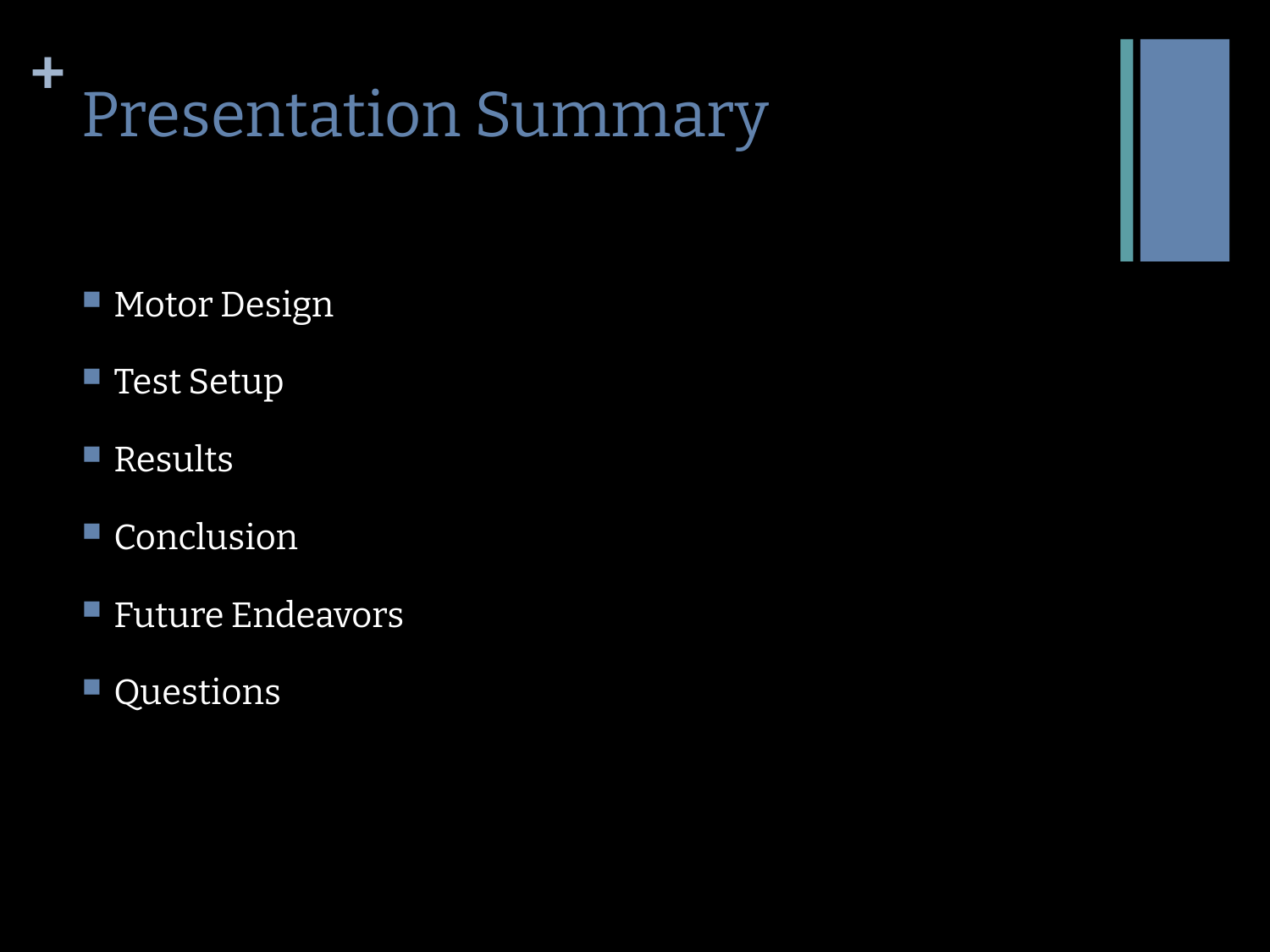

# Presentation Summary
Motor Design
Test Setup
Results
Conclusion
Future Endeavors
Questions